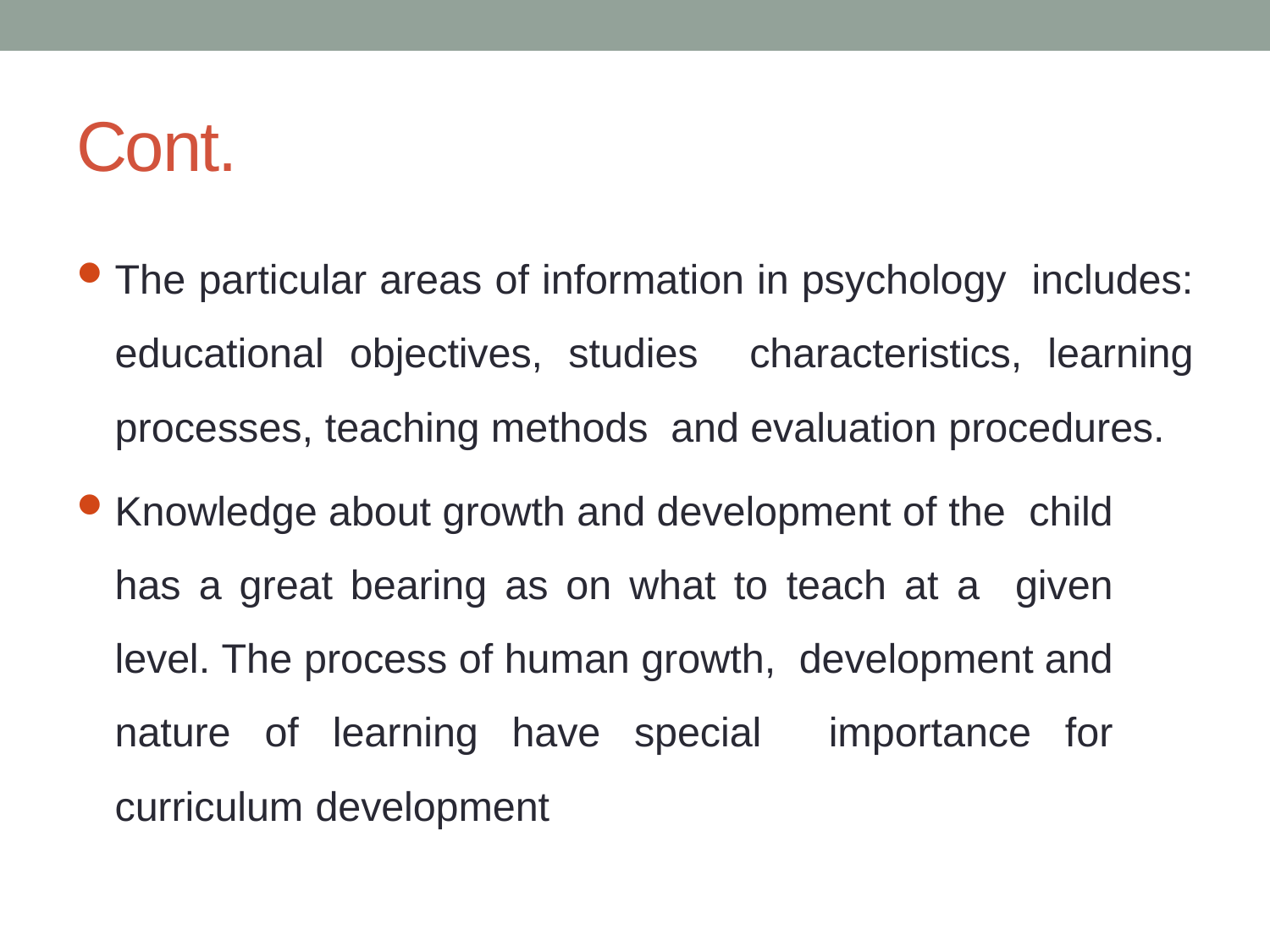

# Cont.
The particular areas of information in psychology  includes: educational objectives, studies  characteristics, learning processes, teaching methods  and evaluation procedures.
Knowledge about growth and development of the  child has a great bearing as on what to teach at a  given level. The process of human growth,  development and nature of learning have special  importance for curriculum development